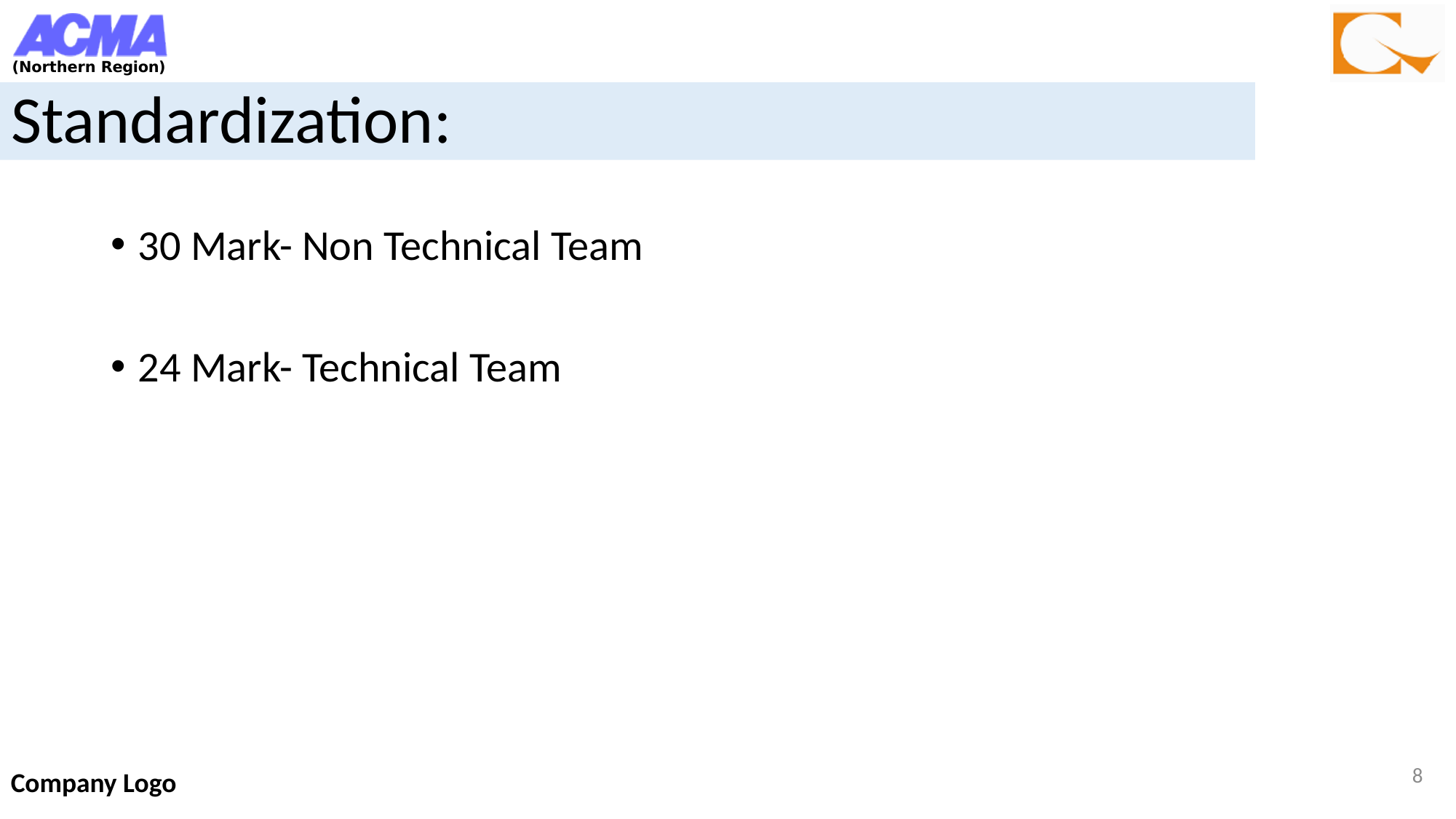

# Standardization:
30 Mark- Non Technical Team

24 Mark- Technical Team
8